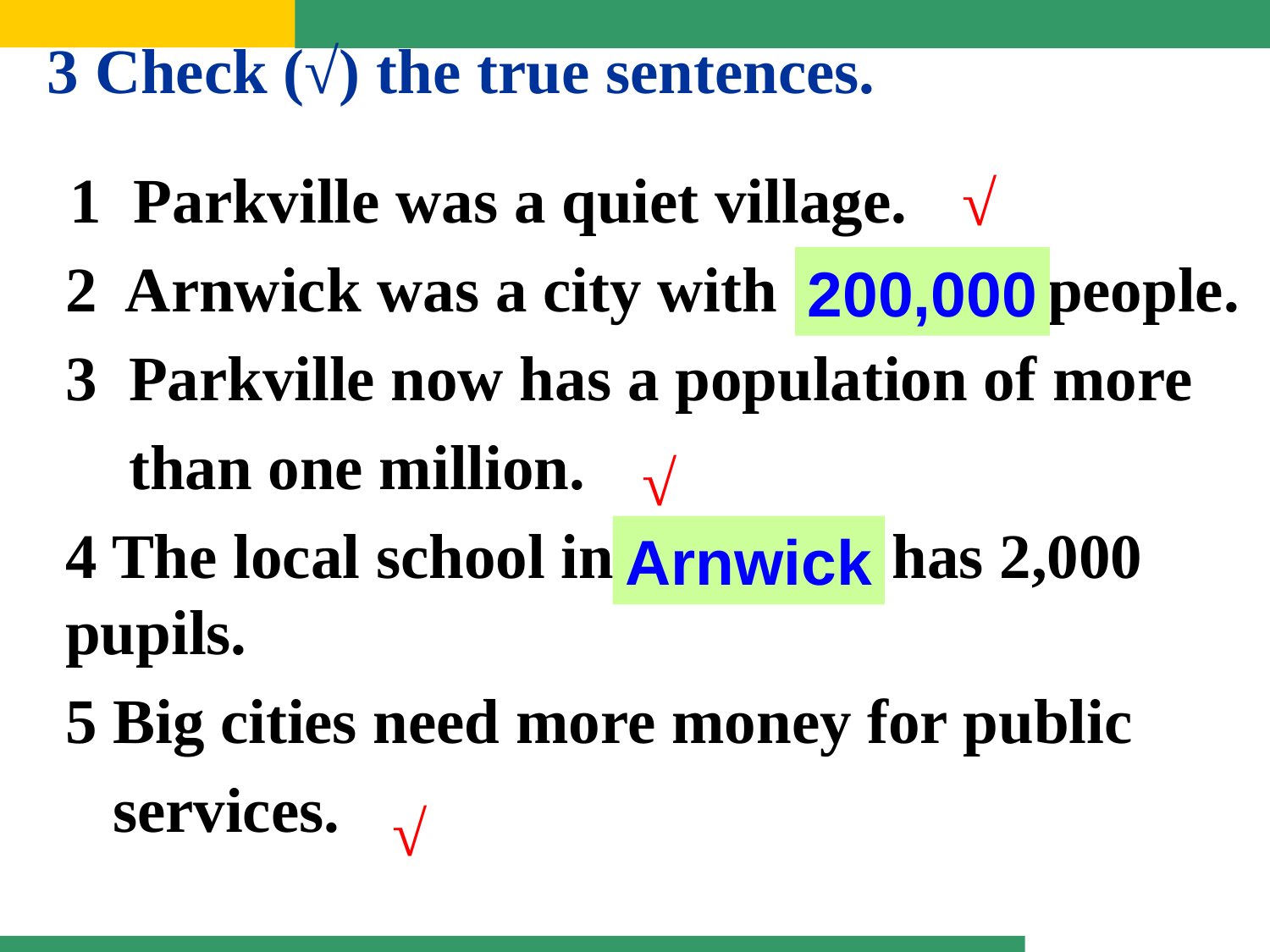

3 Check (√) the true sentences.
   1  Parkville was a quiet village.
   2  Arnwick was a city with   20,000   people.
   3  Parkville now has a population of more
       than one million.
   4 The local school in Parkville has 2,000 pupils.
   5 Big cities need more money for public
      services.
√
200,000
√
Arnwick
√